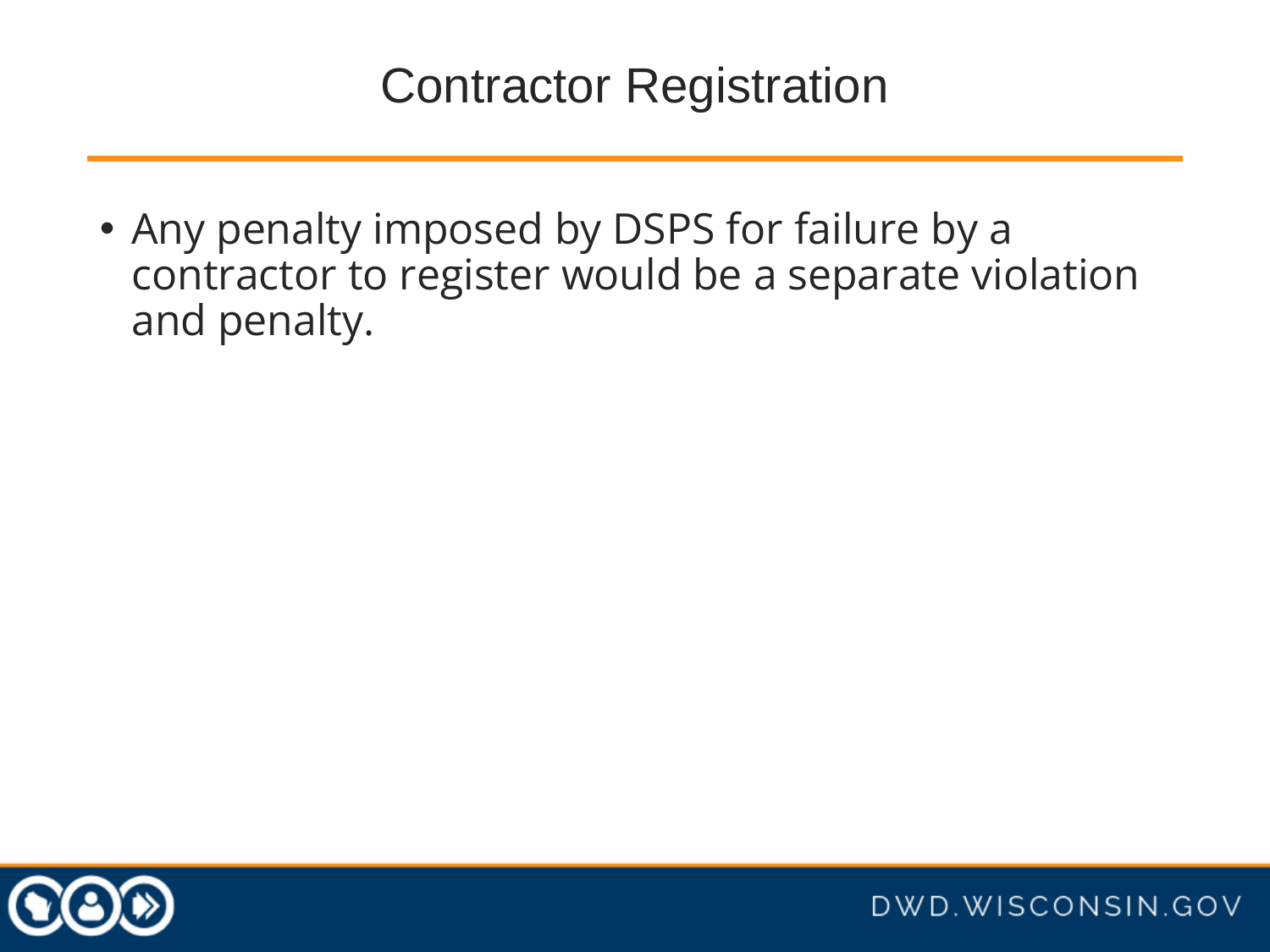

# Contractor Registration
Any penalty imposed by DSPS for failure by a contractor to register would be a separate violation and penalty.